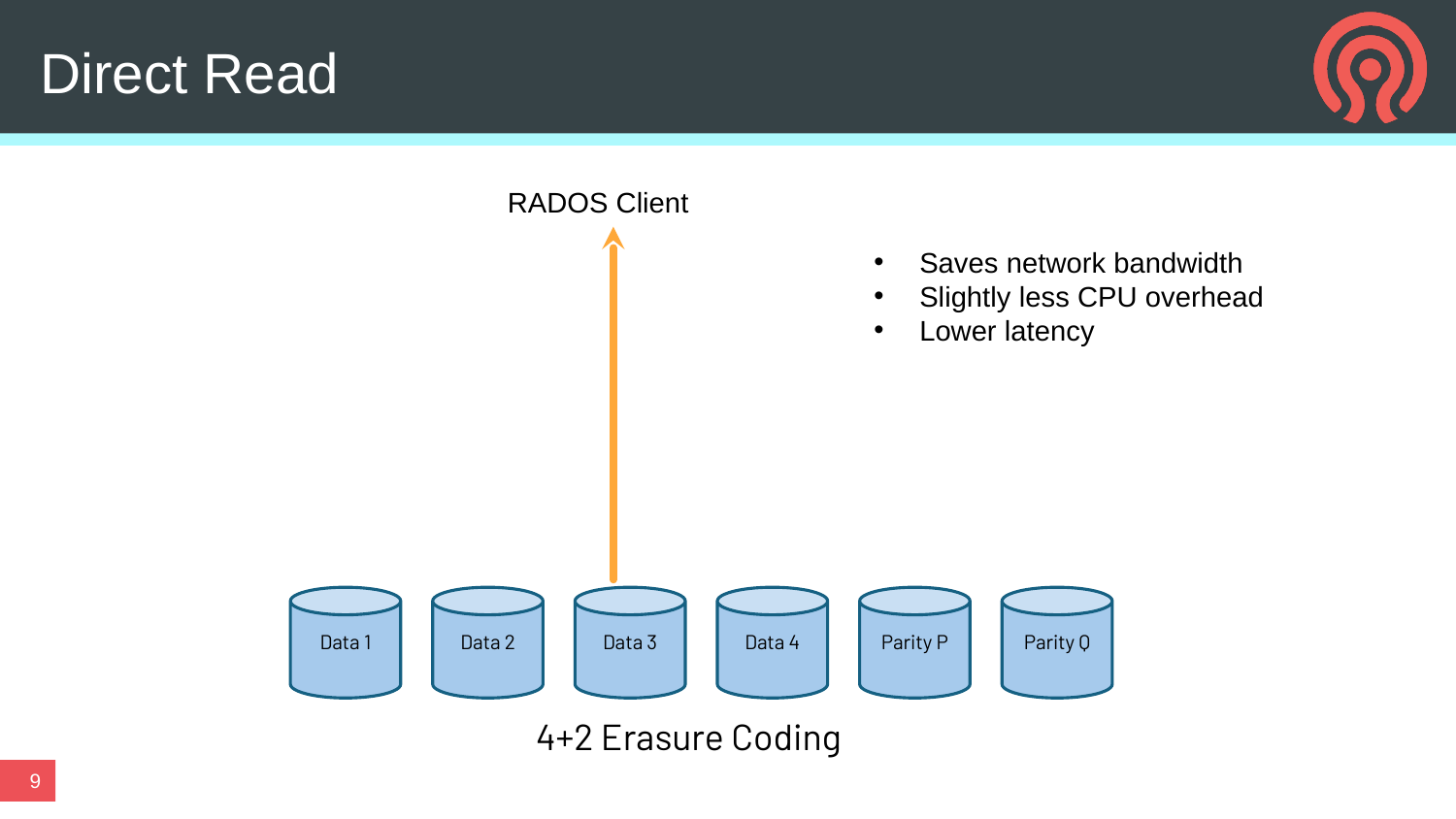

# Direct Read
RADOS Client
Saves network bandwidth
Slightly less CPU overhead
Lower latency
Data 2
Data 1
Data 4
Data 3
Parity Q
Parity P
4+2 Erasure Coding